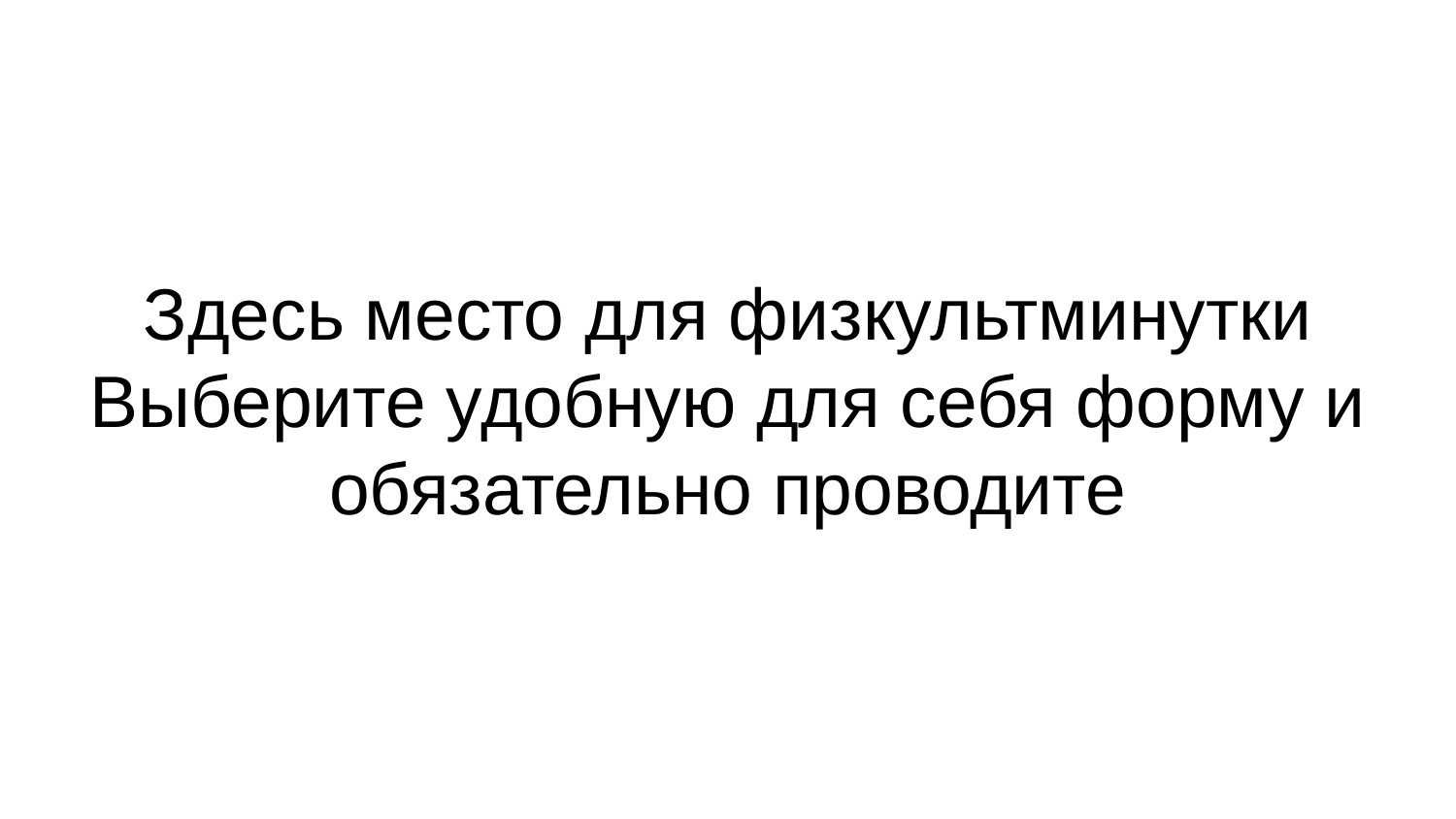

# Здесь место для физкультминутки
Выберите удобную для себя форму и обязательно проводите